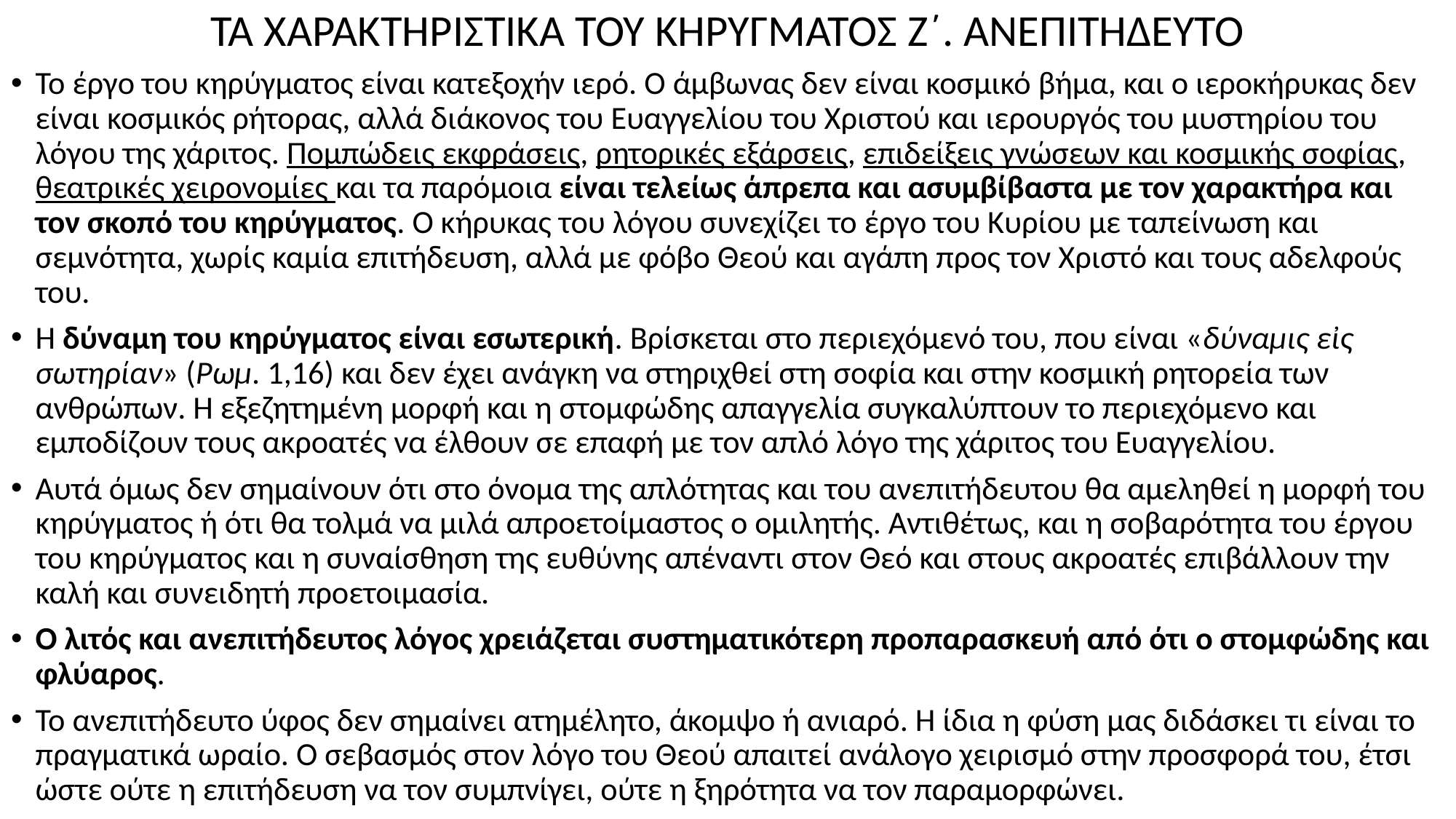

# ΤΑ ΧΑΡΑΚΤΗΡΙΣΤΙΚΑ ΤΟΥ ΚΗΡΥΓΜΑΤΟΣ Ζ΄. ΑΝΕΠΙΤΗΔΕΥΤΟ
Το έργο του κηρύγματος είναι κατεξοχήν ιερό. Ο άμβωνας δεν είναι κοσμικό βήμα, και ο ιεροκήρυκας δεν είναι κοσμικός ρήτορας, αλλά διάκονος του Ευαγγελίου του Χριστού και ιερουργός του μυστηρίου του λόγου της χάριτος. Πομπώδεις εκφράσεις, ρητορικές εξάρσεις, επιδείξεις γνώσεων και κοσμικής σοφίας, θεατρικές χειρονομίες και τα παρόμοια είναι τελείως άπρεπα και ασυμβίβαστα με τον χαρακτήρα και τον σκοπό του κηρύγματος. Ο κήρυκας του λόγου συνεχίζει το έργο του Κυρίου με ταπείνωση και σεμνότητα, χωρίς καμία επιτήδευση, αλλά με φόβο Θεού και αγάπη προς τον Χριστό και τους αδελφούς του.
Η δύναμη του κηρύγματος είναι εσωτερική. Βρίσκεται στο περιεχόμενό του, που είναι «δύναμις εἰς σωτηρίαν» (Ρωμ. 1,16) και δεν έχει ανάγκη να στηριχθεί στη σοφία και στην κοσμική ρητορεία των ανθρώπων. Η εξεζητημένη μορφή και η στομφώδης απαγγελία συγκαλύπτουν το περιεχόμενο και εμποδίζουν τους ακροατές να έλθουν σε επαφή με τον απλό λόγο της χάριτος του Ευαγγελίου.
Αυτά όμως δεν σημαίνουν ότι στο όνομα της απλότητας και του ανεπιτήδευτου θα αμεληθεί η μορφή του κηρύγματος ή ότι θα τολμά να μιλά απροετοίμαστος ο ομιλητής. Αντιθέτως, και η σοβαρότητα του έργου του κηρύγματος και η συναίσθηση της ευθύνης απέναντι στον Θεό και στους ακροατές επιβάλλουν την καλή και συνειδητή προετοιμασία.
Ο λιτός και ανεπιτήδευτος λόγος χρειάζεται συστηματικότερη προπαρασκευή από ότι ο στομφώδης και φλύαρος.
Το ανεπιτήδευτο ύφος δεν σημαίνει ατημέλητο, άκομψο ή ανιαρό. Η ίδια η φύση μας διδάσκει τι είναι το πραγματικά ωραίο. Ο σεβασμός στον λόγο του Θεού απαιτεί ανάλογο χειρισμό στην προσφορά του, έτσι ώστε ούτε η επιτήδευση να τον συμπνίγει, ούτε η ξηρότητα να τον παραμορφώνει.